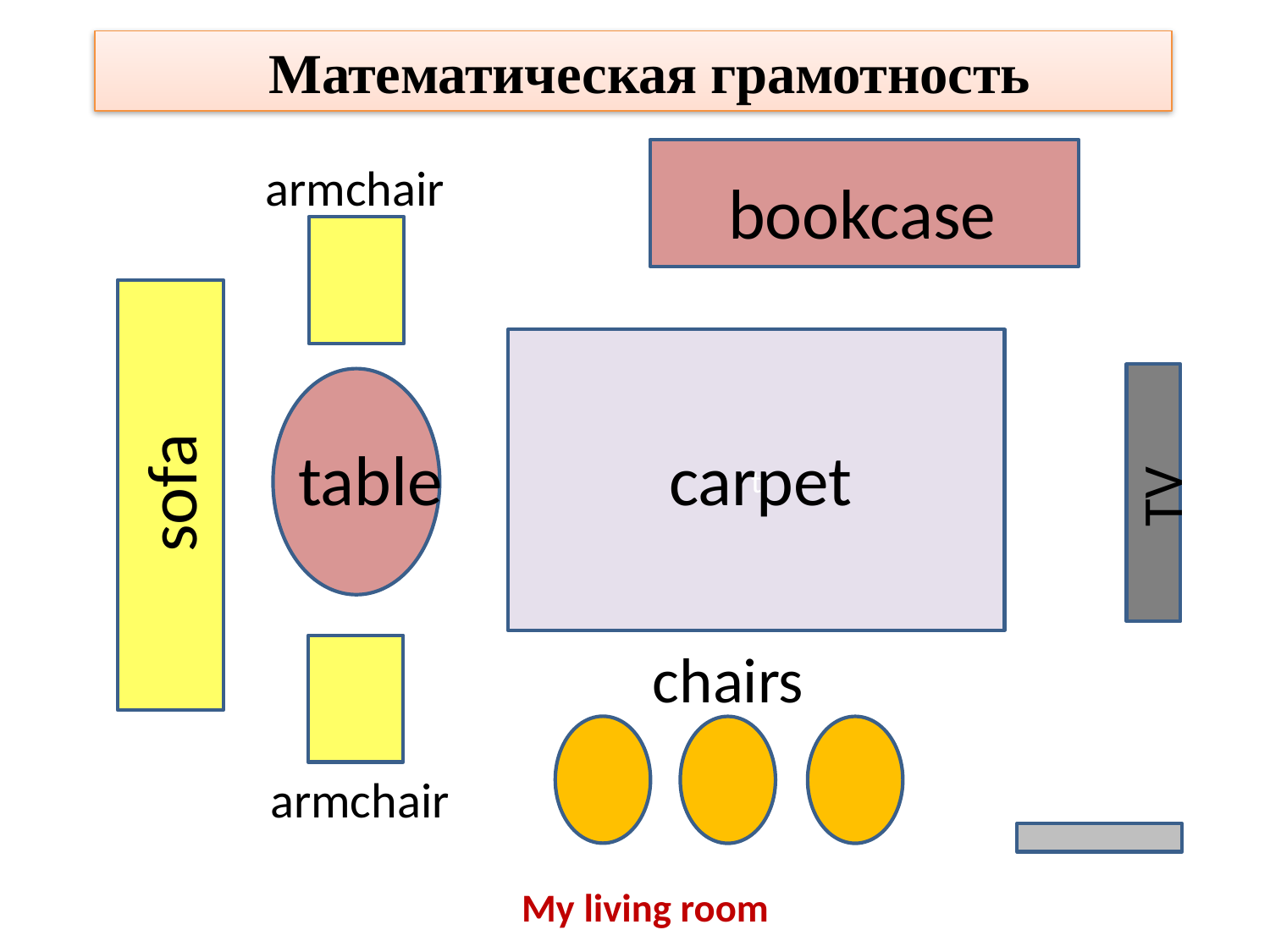

Математическая грамотность

armchair
bookcase

t

table
carpet
sofa
TV
chairs

armchair

# My living room